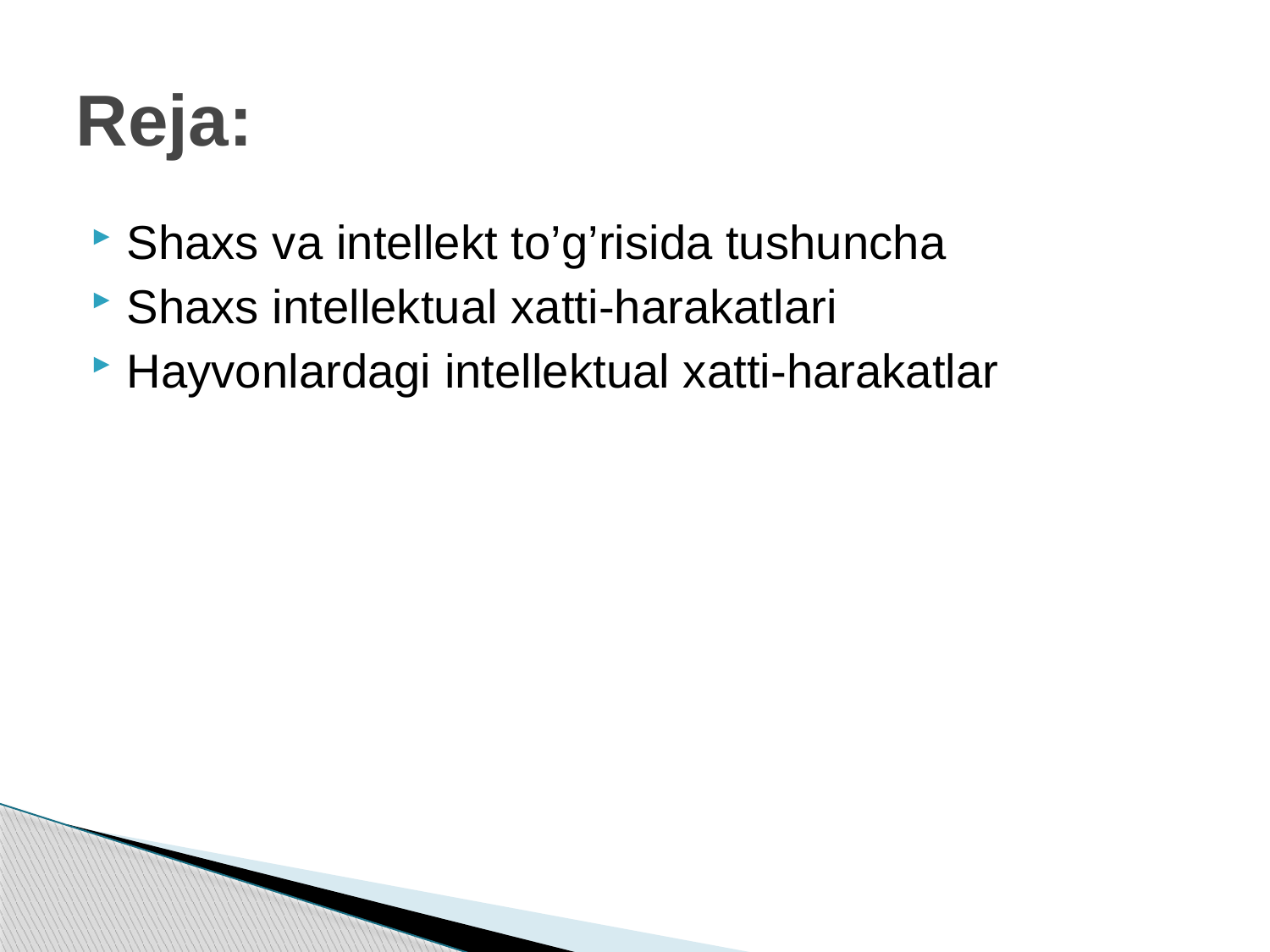

# Reja:
Shaxs va intellekt to’g’risida tushuncha
Shaxs intellektual xatti-harakatlari
Hayvonlardagi intellektual xatti-harakatlar